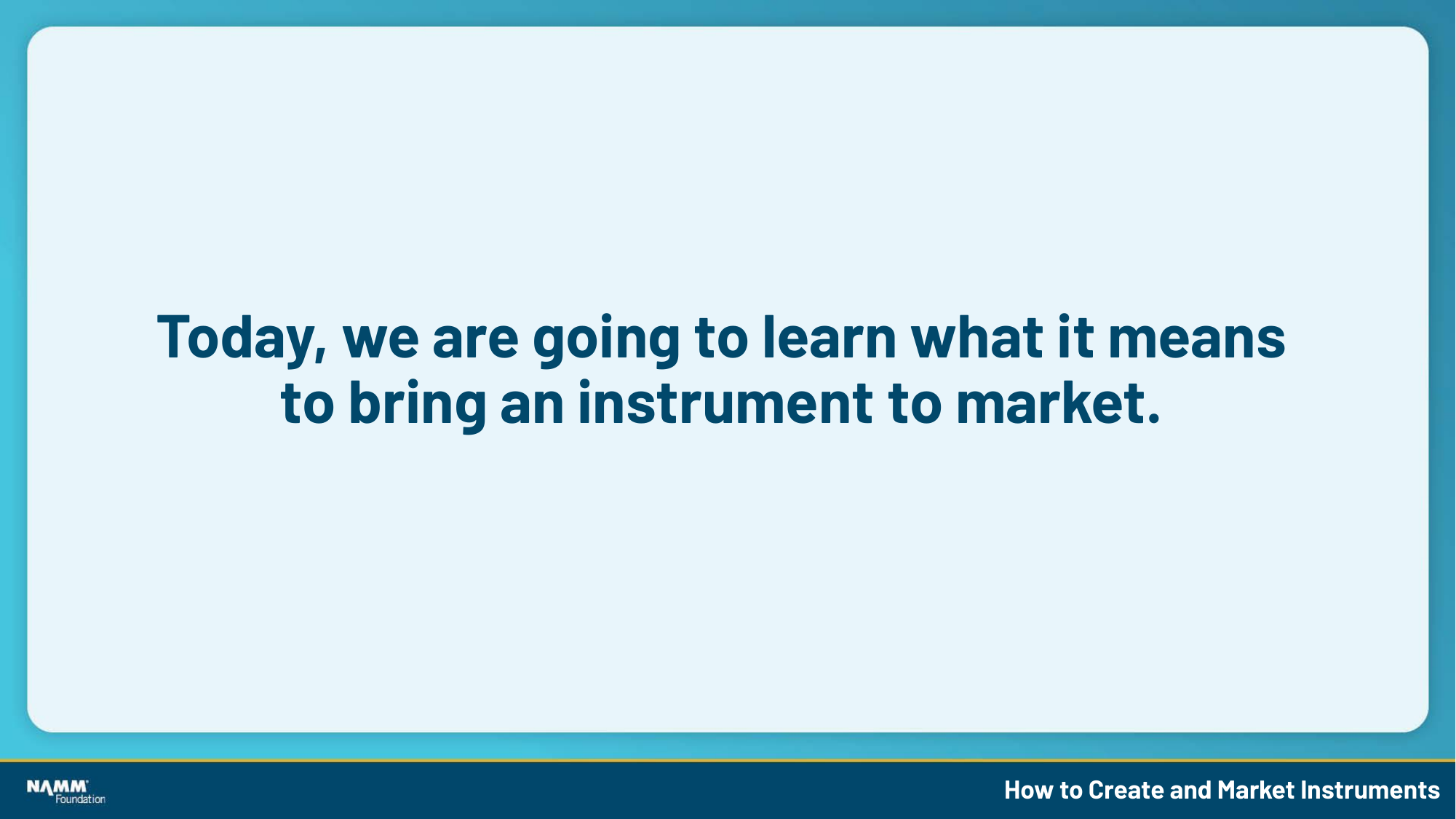

# Today, we are going to learn what it means
to bring an instrument to market.